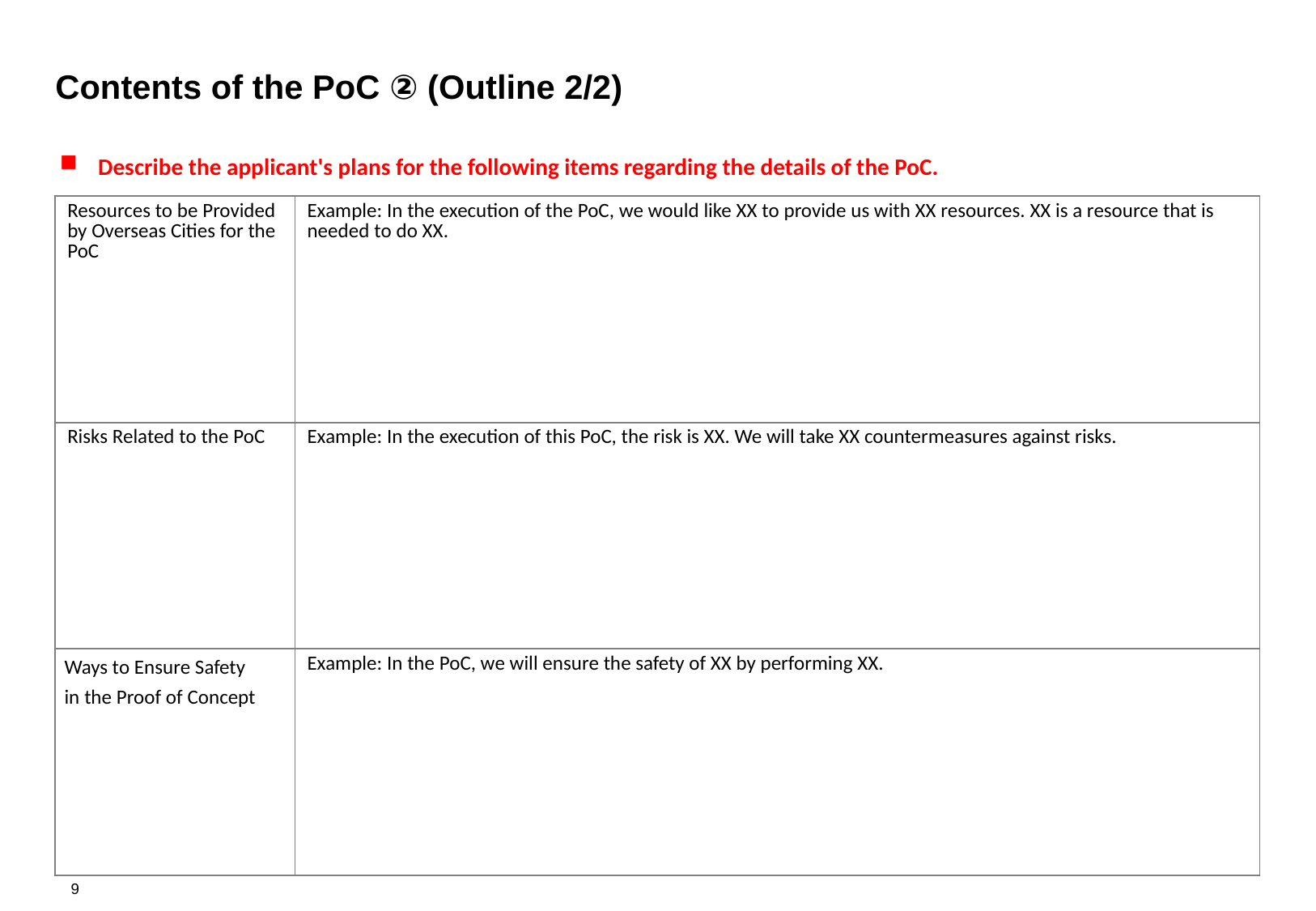

# Contents of the PoC ② (Outline 2/2)
Describe the applicant's plans for the following items regarding the details of the PoC.
| Resources to be Provided by Overseas Cities for the PoC | Example: In the execution of the PoC, we would like XX to provide us with XX resources. XX is a resource that is needed to do XX. |
| --- | --- |
| Risks Related to the PoC | Example: In the execution of this PoC, the risk is XX. We will take XX countermeasures against risks. |
| Ways to Ensure Safety in the Proof of Concept | Example: In the PoC, we will ensure the safety of XX by performing XX. |
9